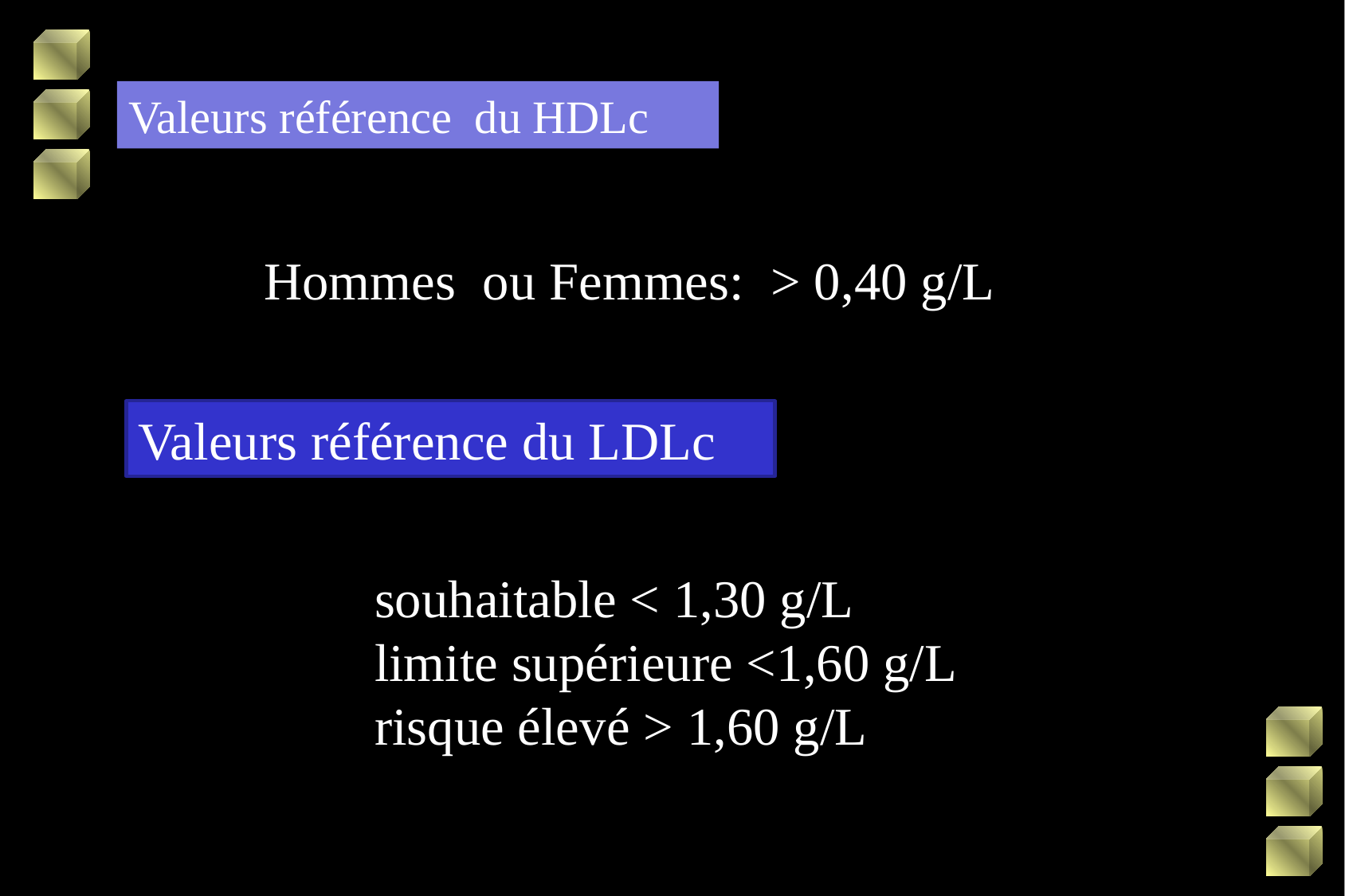

Valeurs référence  du HDLc

Hommes  ou Femmes:  > 0,40 g/L
Valeurs référence du LDLc

 	 souhaitable < 1,30 g/L
	 limite supérieure <1,60 g/L
	 risque élevé > 1,60 g/L